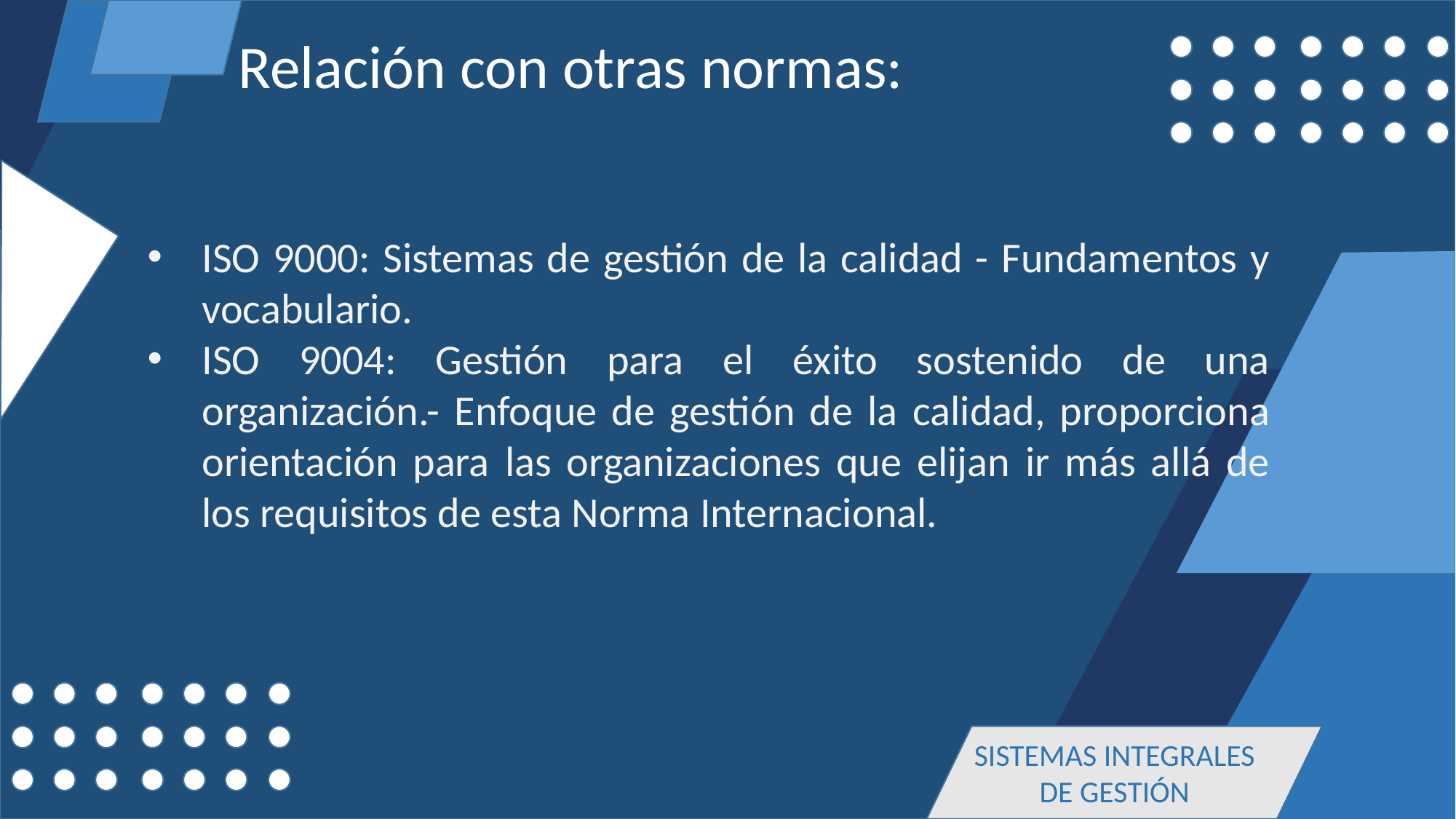

Relación con otras normas:

ISO 9000: Sistemas de gestión de la calidad - Fundamentos y vocabulario.
ISO 9004: Gestión para el éxito sostenido de una organización.- Enfoque de gestión de la calidad, proporciona orientación para las organizaciones que elijan ir más allá de los requisitos de esta Norma Internacional.

SISTEMAS INTEGRALES DE GESTIÓN